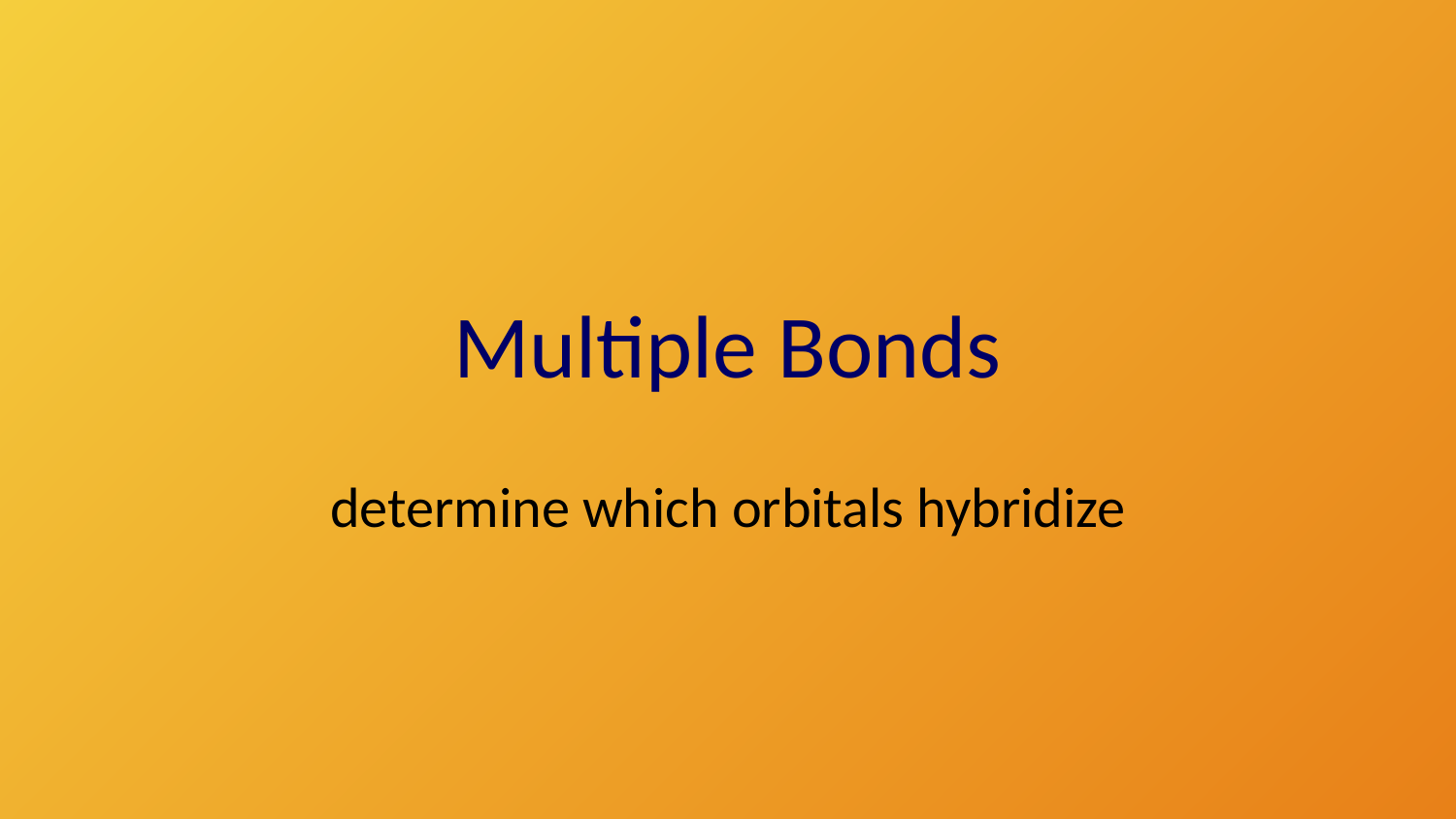

# Multiple Bonds
determine which orbitals hybridize